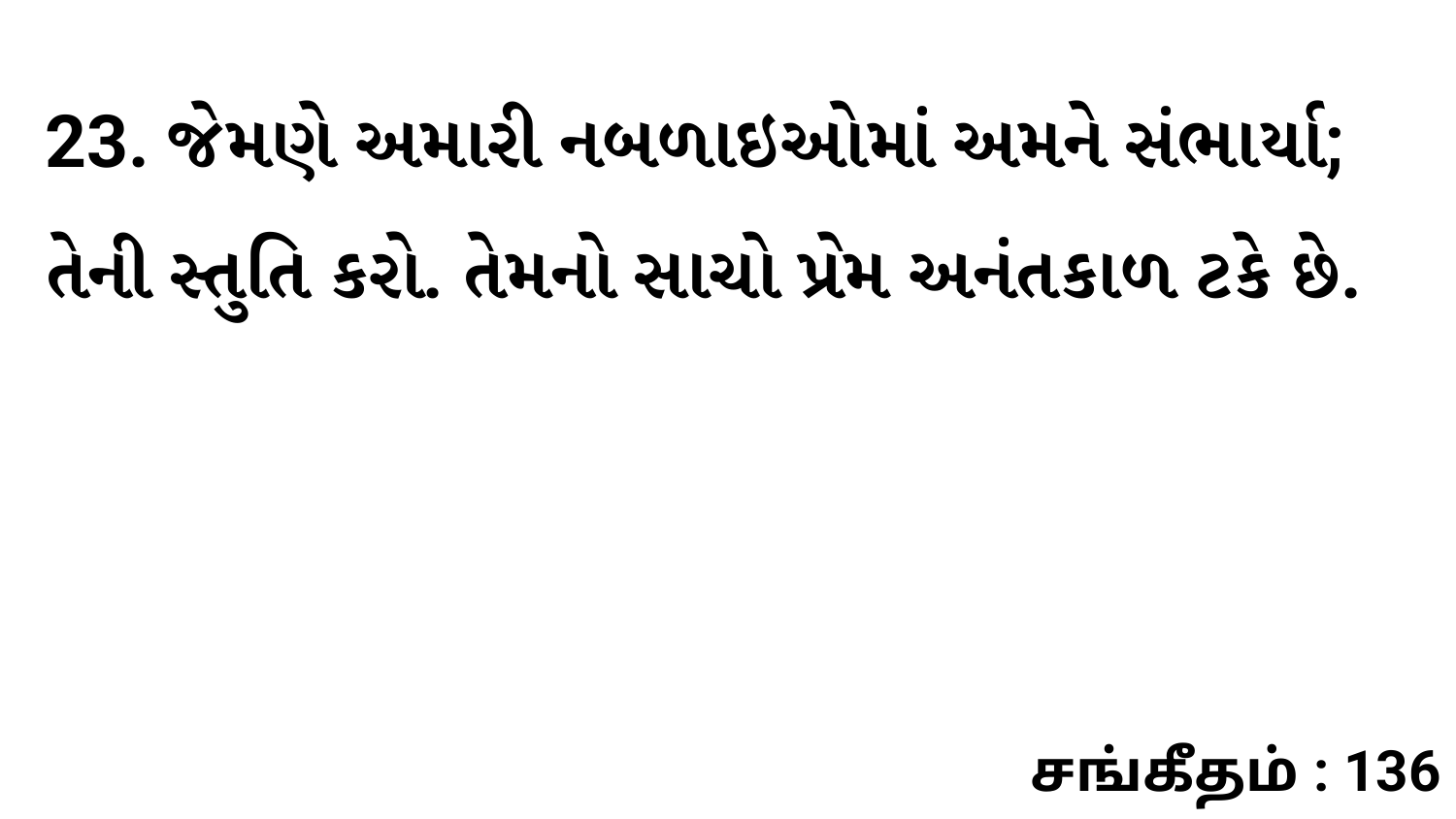

23. જેમણે અમારી નબળાઇઓમાં અમને સંભાર્યા; તેની સ્તુતિ કરો. તેમનો સાચો પ્રેમ અનંતકાળ ટકે છે.
சங்கீதம் : 136